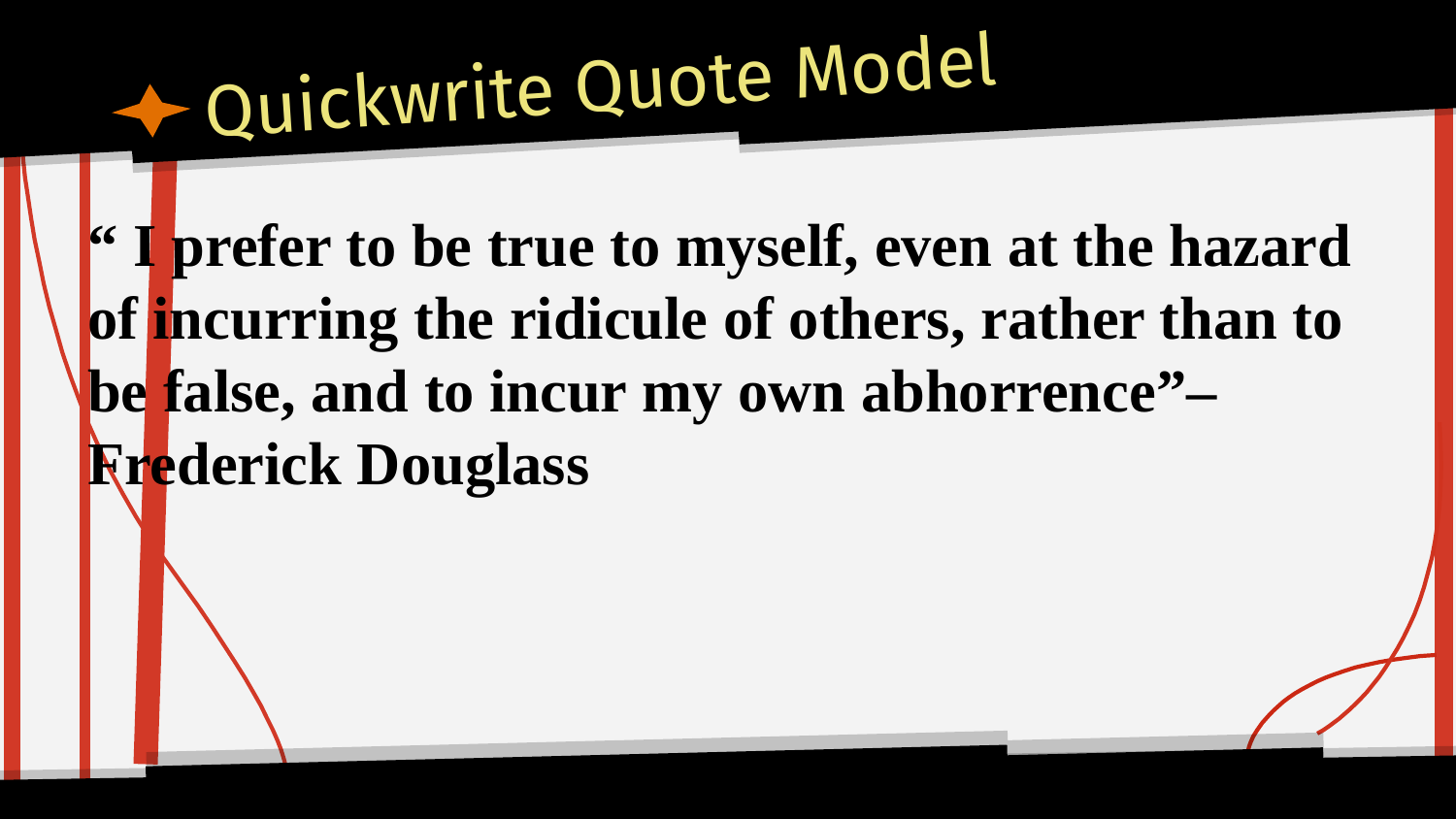

# Quickwrite Quote Model
“ I prefer to be true to myself, even at the hazard of incurring the ridicule of others, rather than to be false, and to incur my own abhorrence”–Frederick Douglass